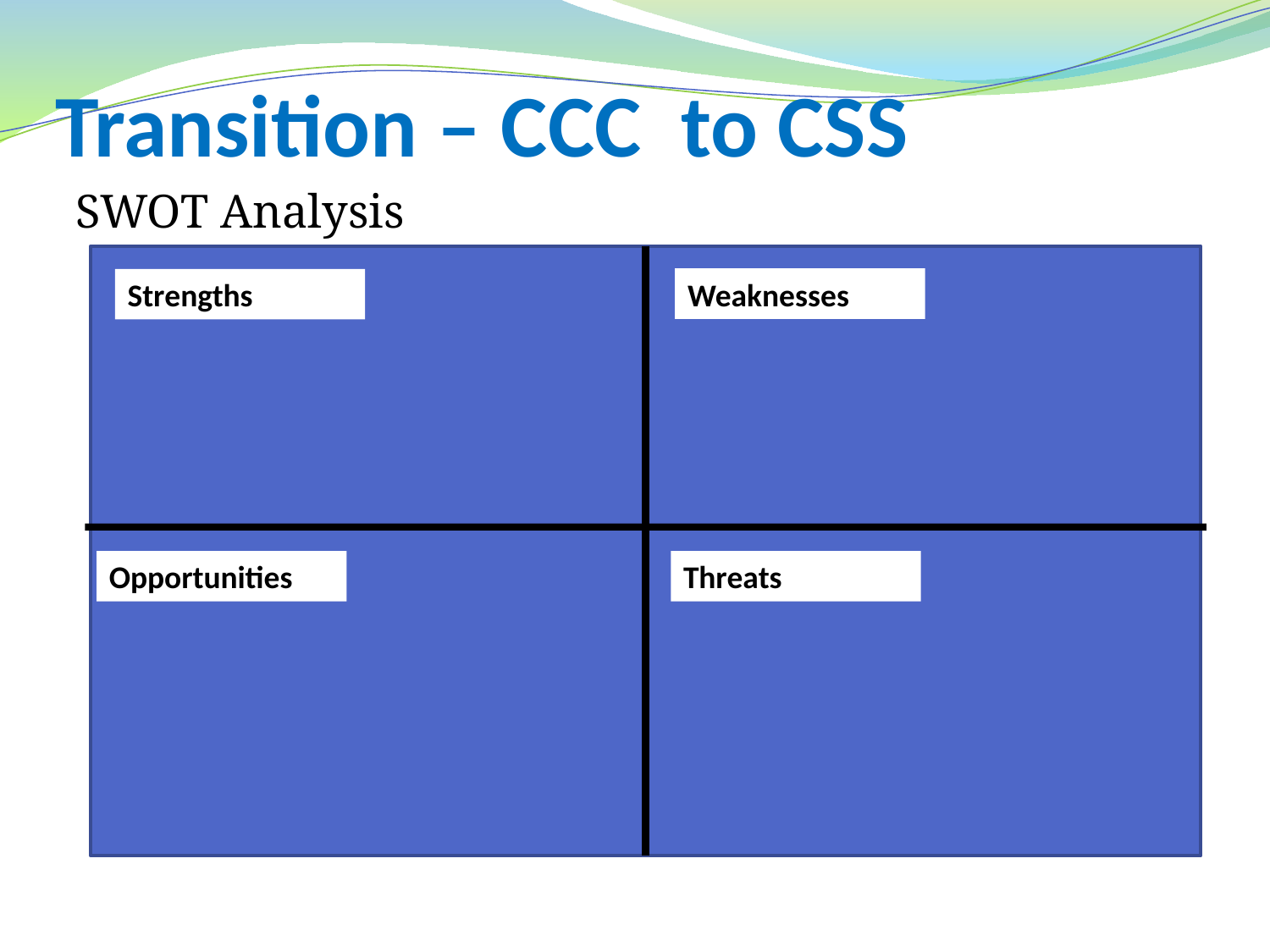

# Transition – CCC  to CSS
SWOT Analysis

Weaknesses
Strengths
Opportunities
Threats